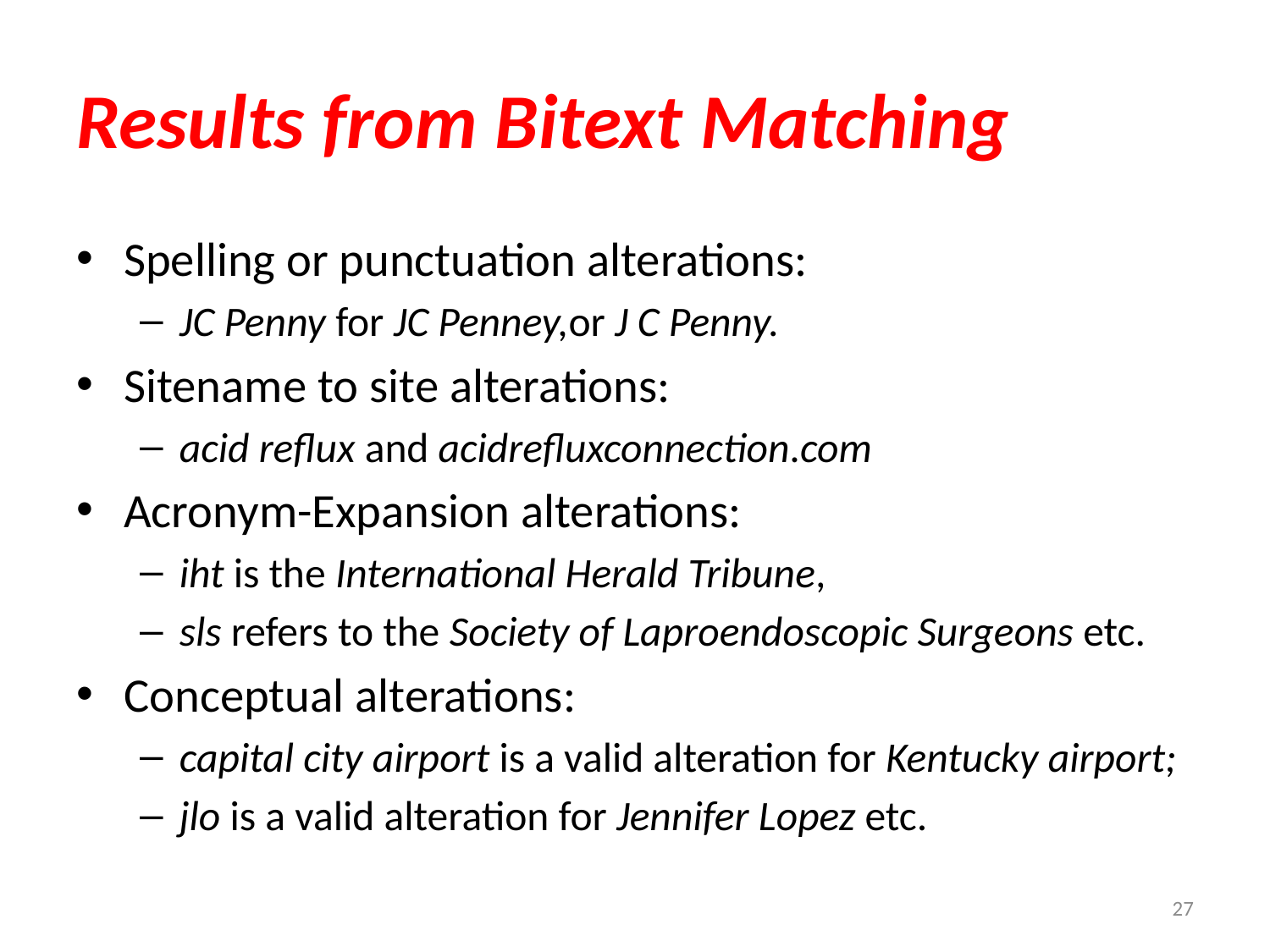

# Results from Bitext Matching
Spelling or punctuation alterations:
JC Penny for JC Penney,or J C Penny.
Sitename to site alterations:
acid reflux and acidrefluxconnection.com
Acronym-Expansion alterations:
iht is the International Herald Tribune,
sls refers to the Society of Laproendoscopic Surgeons etc.
Conceptual alterations:
capital city airport is a valid alteration for Kentucky airport;
jlo is a valid alteration for Jennifer Lopez etc.
27